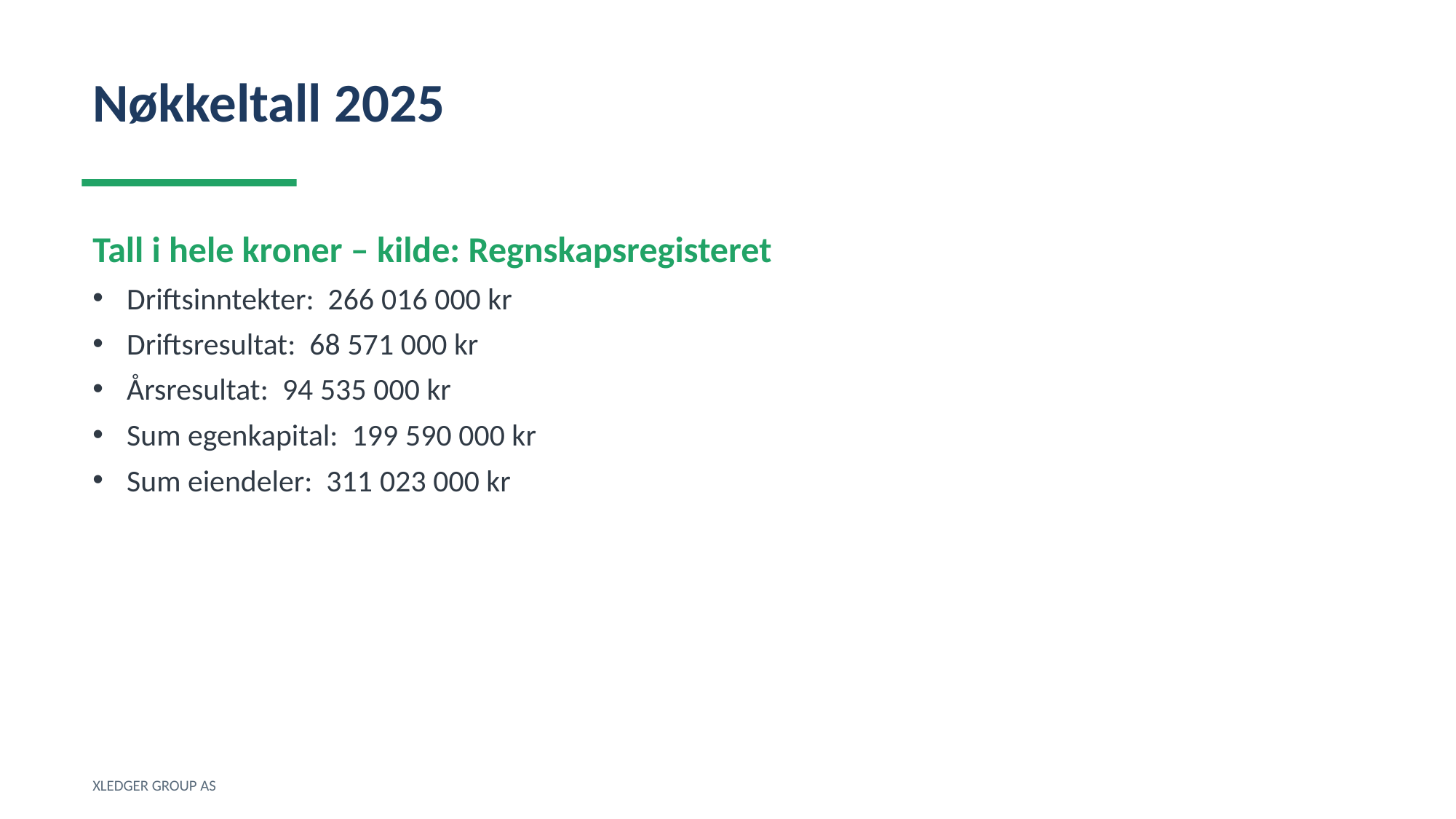

Nøkkeltall 2025

Tall i hele kroner – kilde: Regnskapsregisteret
Driftsinntekter:  266 016 000 kr
Driftsresultat:  68 571 000 kr
Årsresultat:  94 535 000 kr
Sum egenkapital:  199 590 000 kr
Sum eiendeler:  311 023 000 kr
XLEDGER GROUP AS